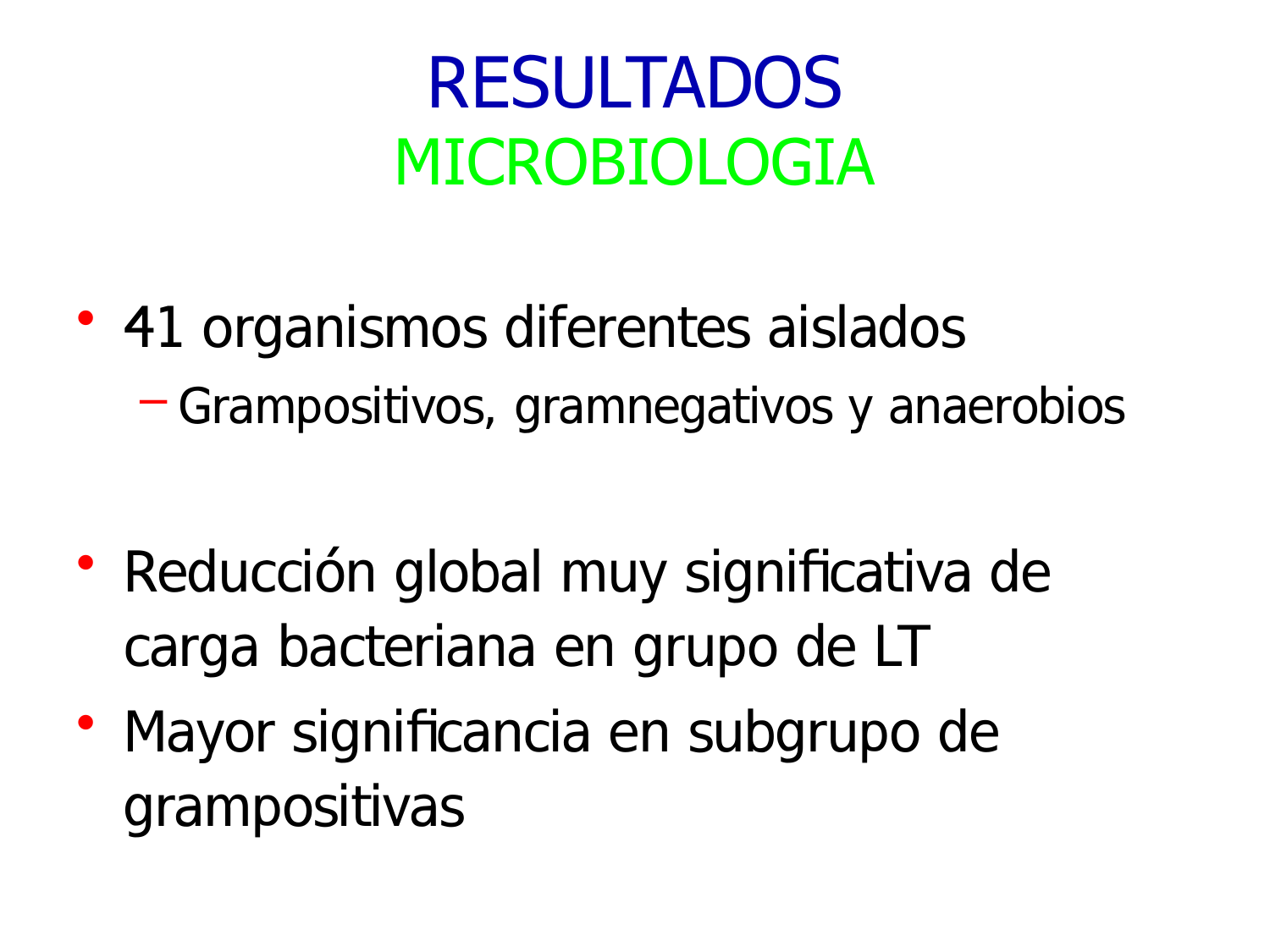

# RESULTADOS MICROBIOLOGIA
41 organismos diferentes aislados
Grampositivos, gramnegativos y anaerobios

Reducción global muy significativa de carga bacteriana en grupo de LT
Mayor significancia en subgrupo de grampositivas